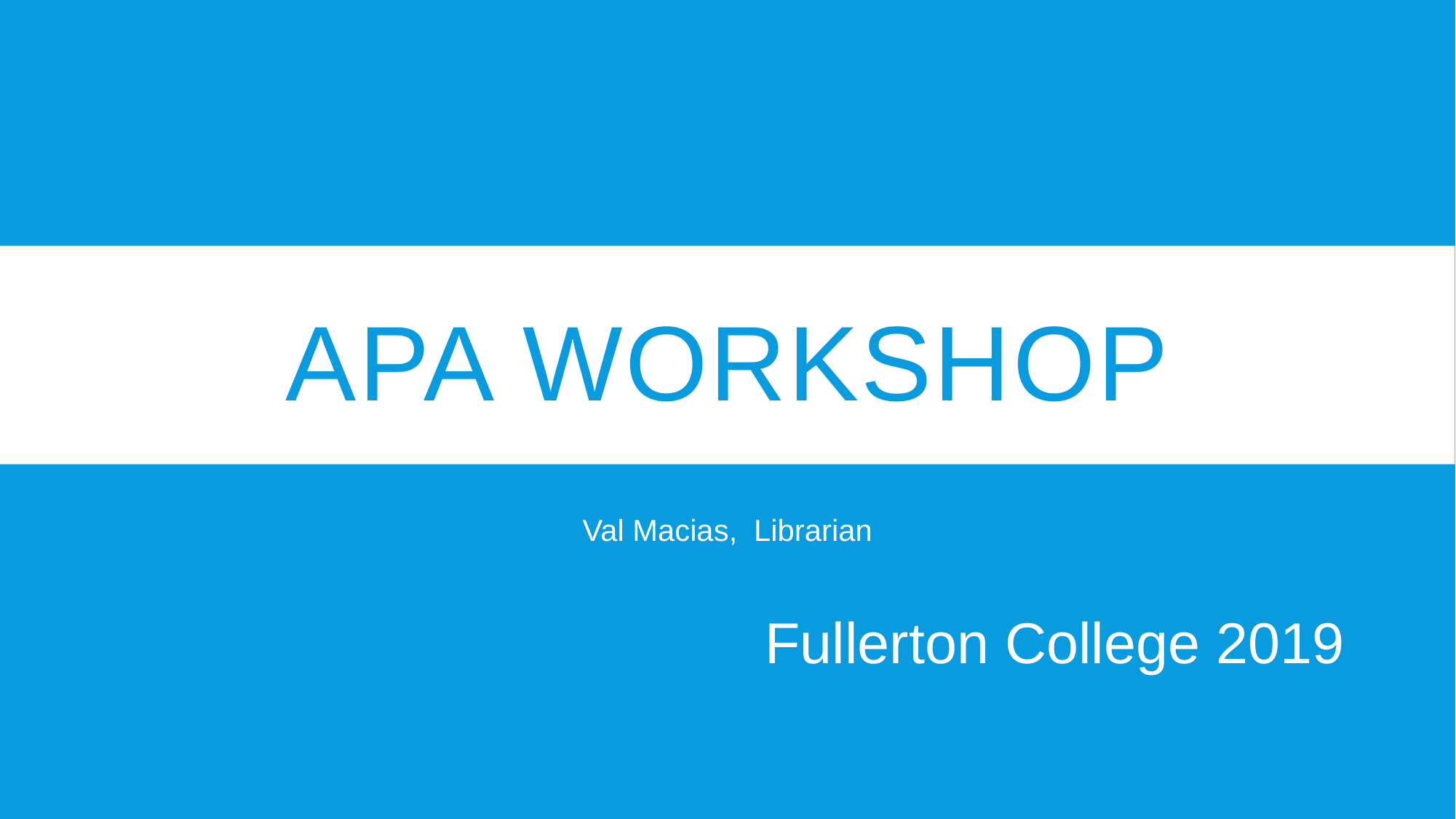

# APA Workshop
Val Macias,  Librarian

Fullerton College 2019